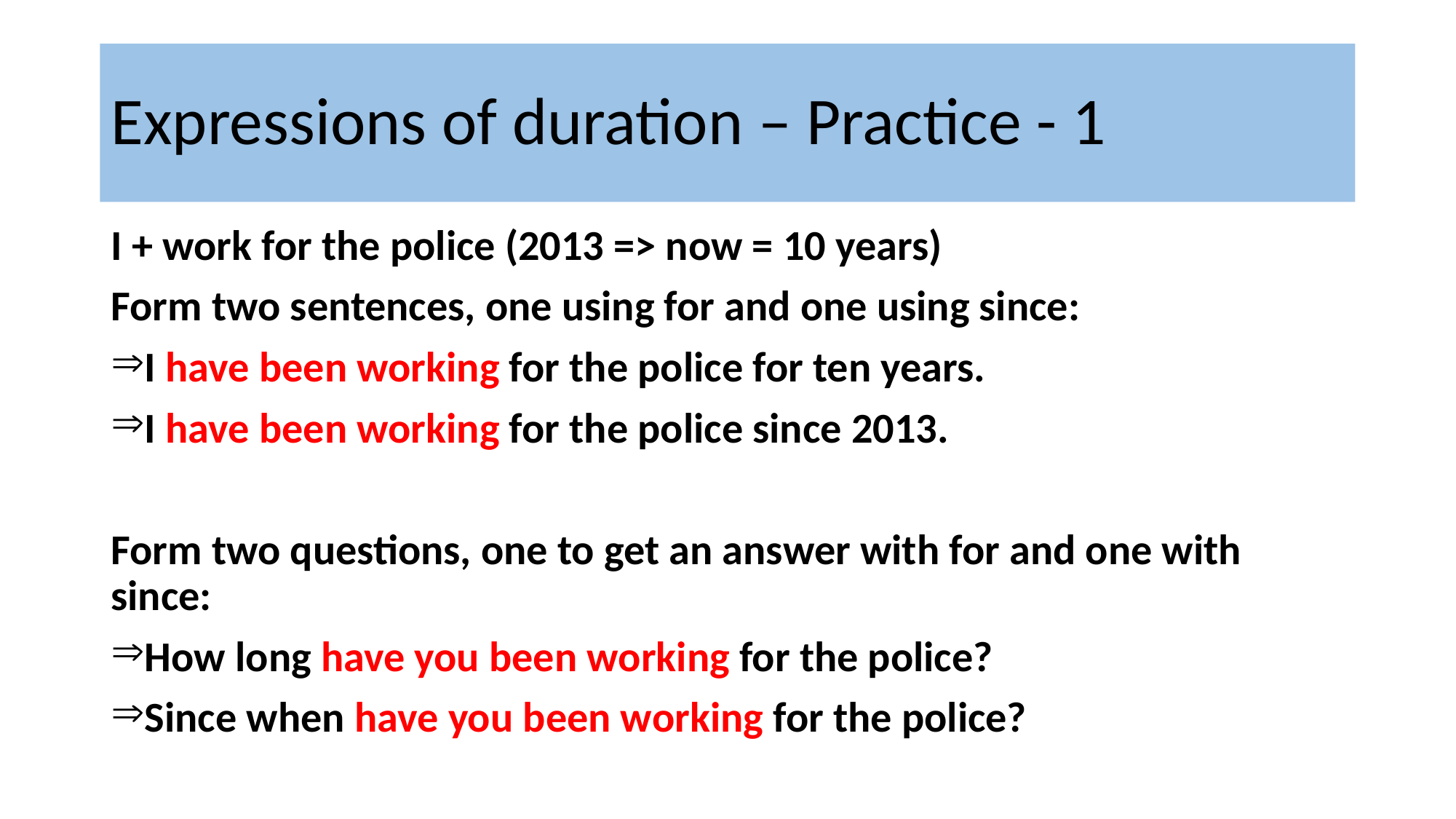

# Expressions of duration – Practice - 1
I + work for the police (2013 => now = 10 years)
Form two sentences, one using for and one using since:
I have been working for the police for ten years.
I have been working for the police since 2013.

Form two questions, one to get an answer with for and one with since:
How long have you been working for the police?
Since when have you been working for the police?